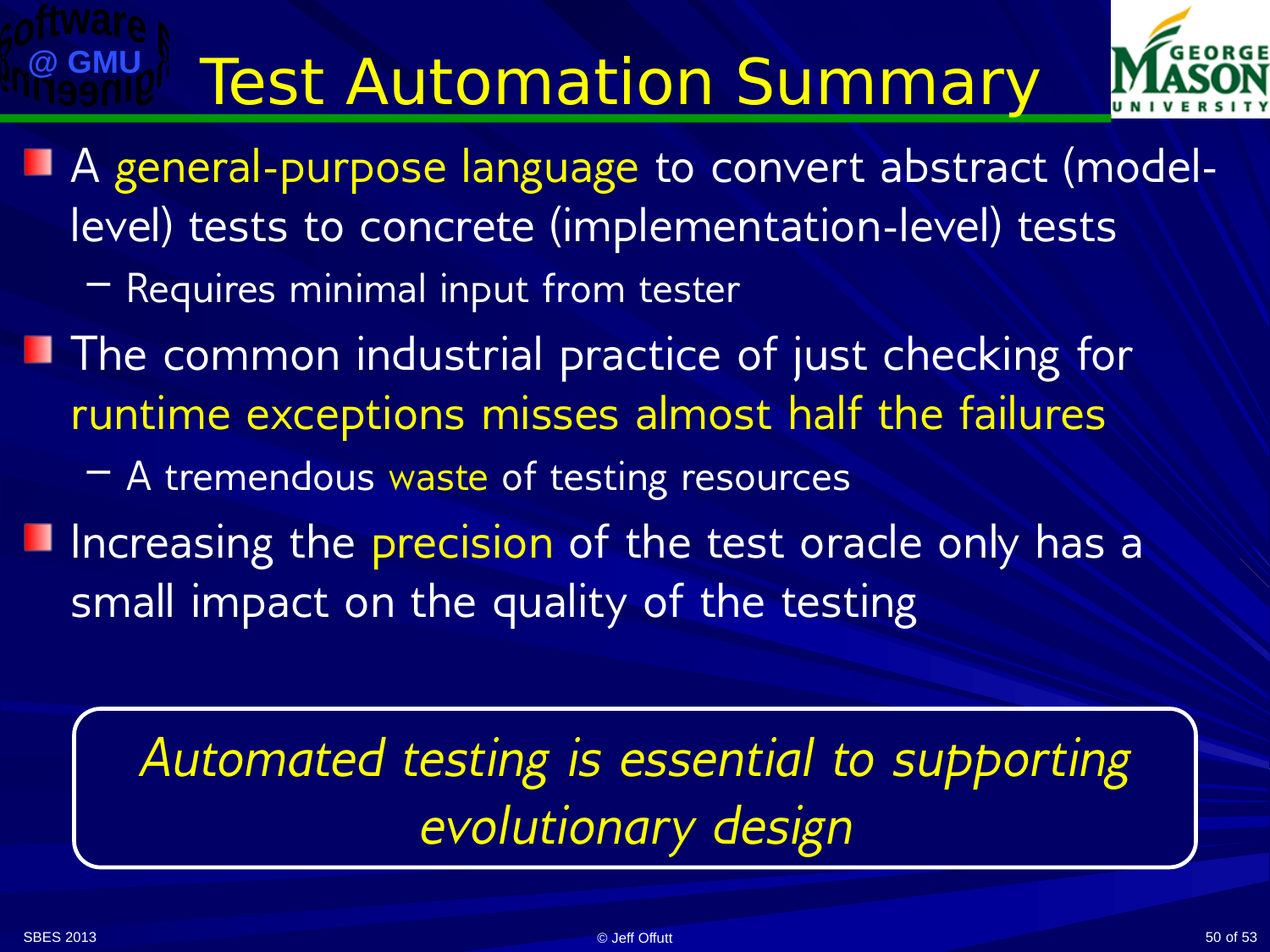

# Test Automation Summary
A general-purpose language to convert abstract (model-level) tests to concrete (implementation-level) tests
Requires minimal input from tester
The common industrial practice of just checking for runtime exceptions misses almost half the failures
A tremendous waste of testing resources
Increasing the precision of the test oracle only has a small impact on the quality of the testing
Automated testing is essential to supporting evolutionary design
SBES 2013
50
© Jeff Offutt